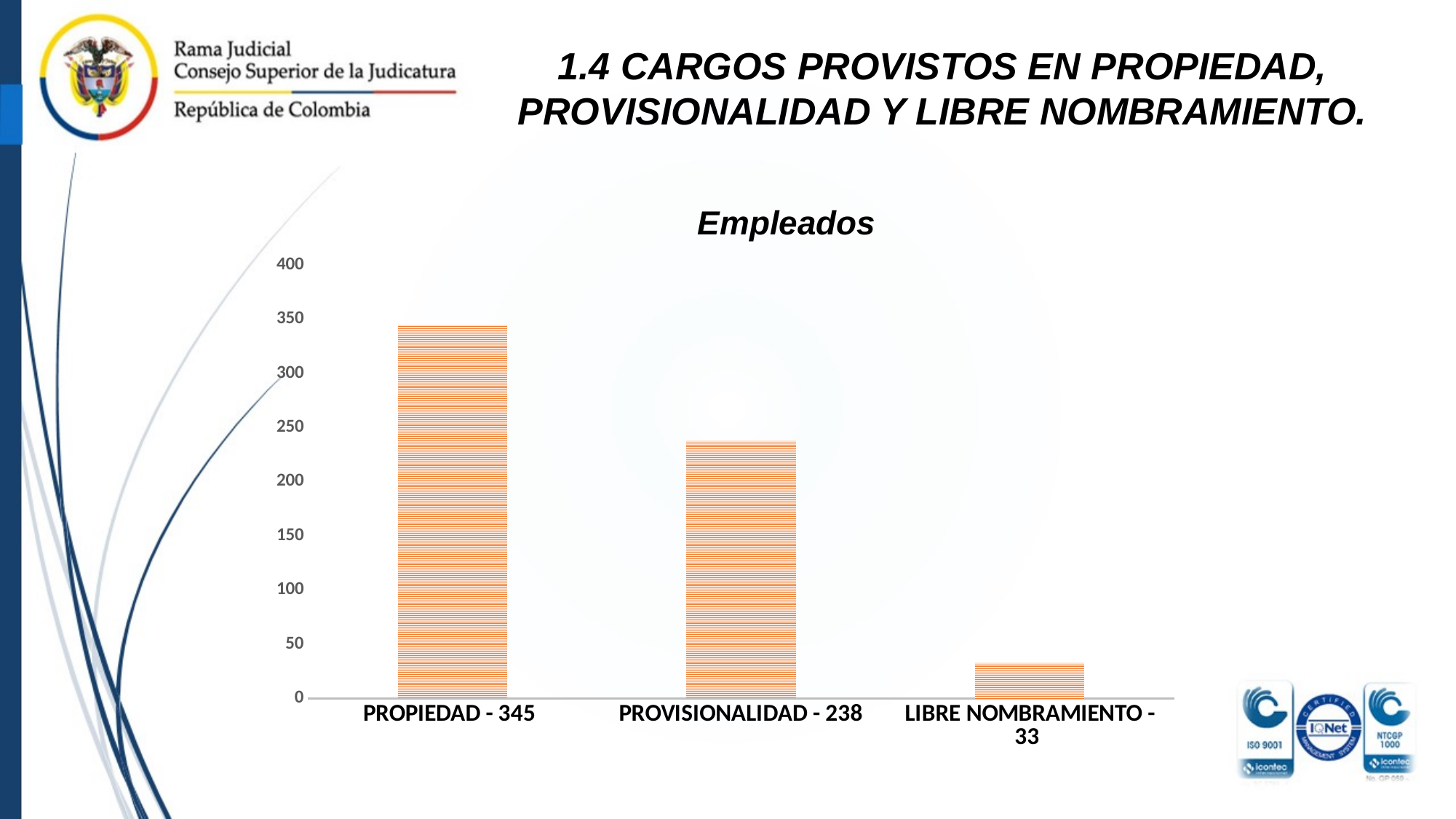

1.4 CARGOS PROVISTOS EN PROPIEDAD, PROVISIONALIDAD Y LIBRE NOMBRAMIENTO.
Empleados

### Chart

| Category |  |
|---|---|
| PROPIEDAD - 345  | 345.0 |
| PROVISIONALIDAD - 238 | 238.0 |
| LIBRE NOMBRAMIENTO - 33  | 33.0 |